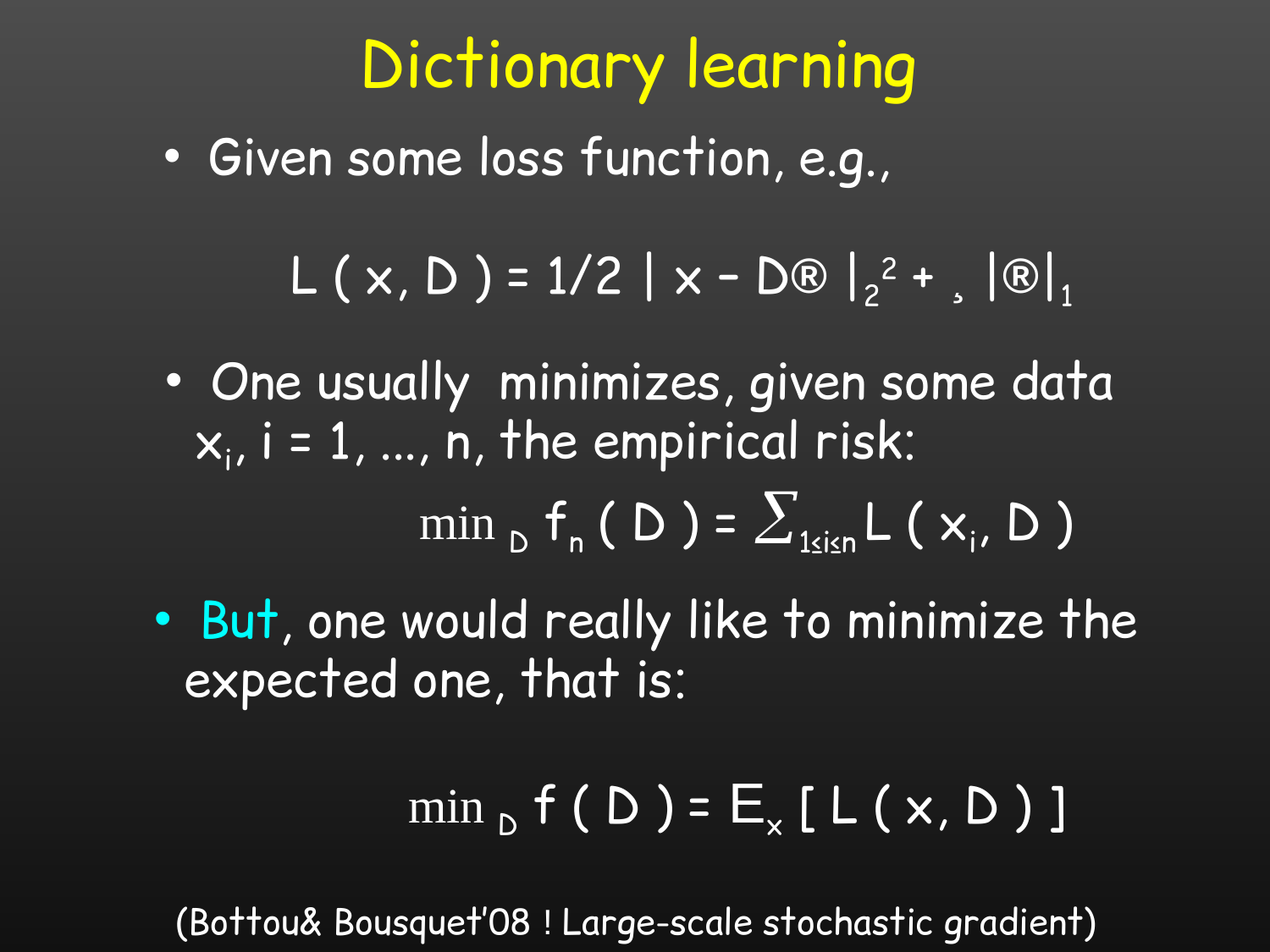

Dictionary learning
 Given some loss function, e.g.,

	L ( x, D ) = 1/2 | x – D® |22 + ¸ |®|1
 One usually  minimizes, given some data
  xi, i = 1, ..., n, the empirical risk:
		min D fn ( D ) = ∑1≤i≤n L ( xi, D )
 But, one would really like to minimize the
  expected one, that is:

		min D f ( D ) = Ex [ L ( x, D ) ]

  (Bottou& Bousquet’08 ! Large-scale stochastic gradient)